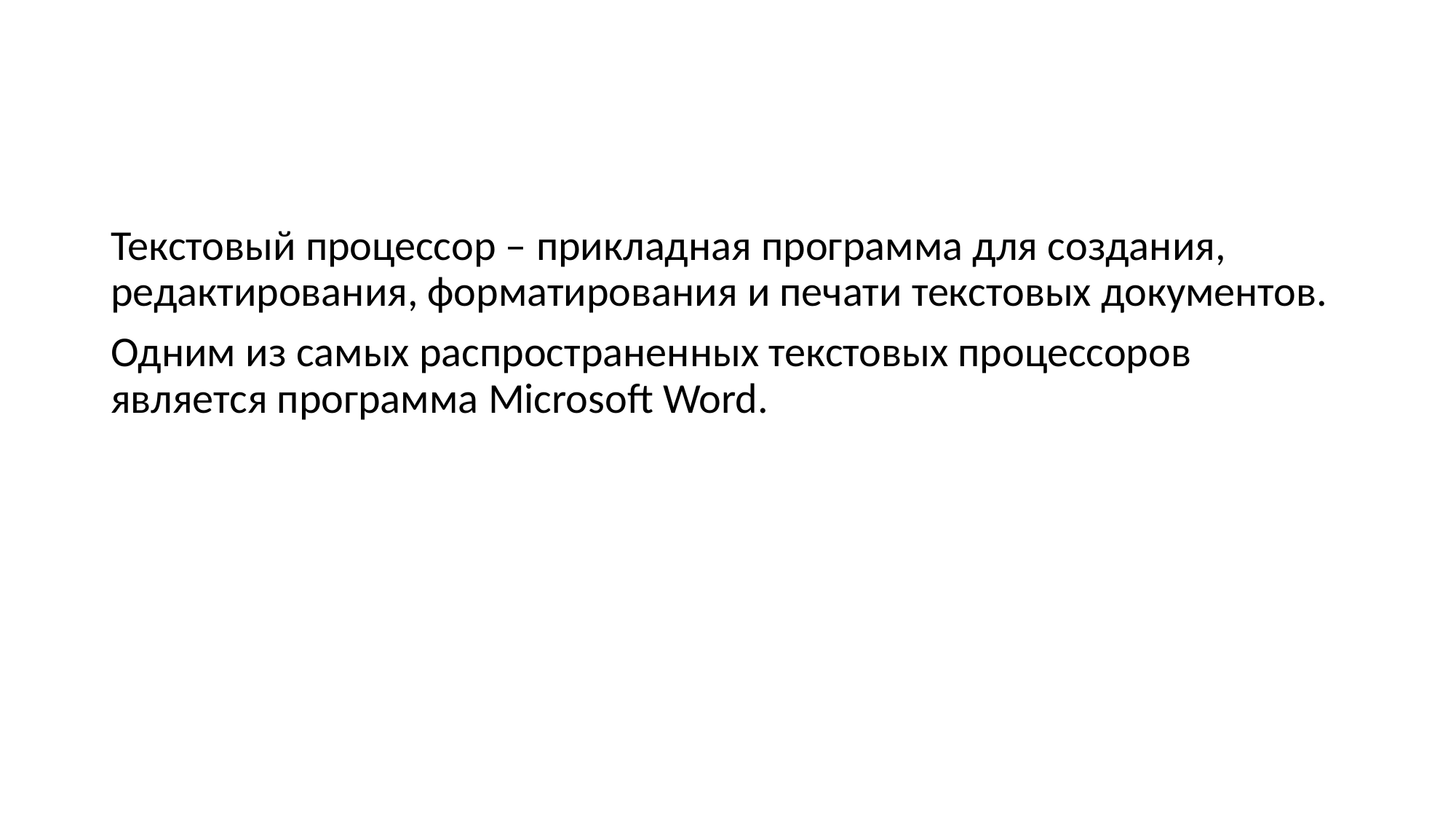

#
Текстовый процессор – прикладная программа для создания, редактирования, форматирования и печати текстовых документов.
Одним из самых распространенных текстовых процессоров является программа Microsoft Word.